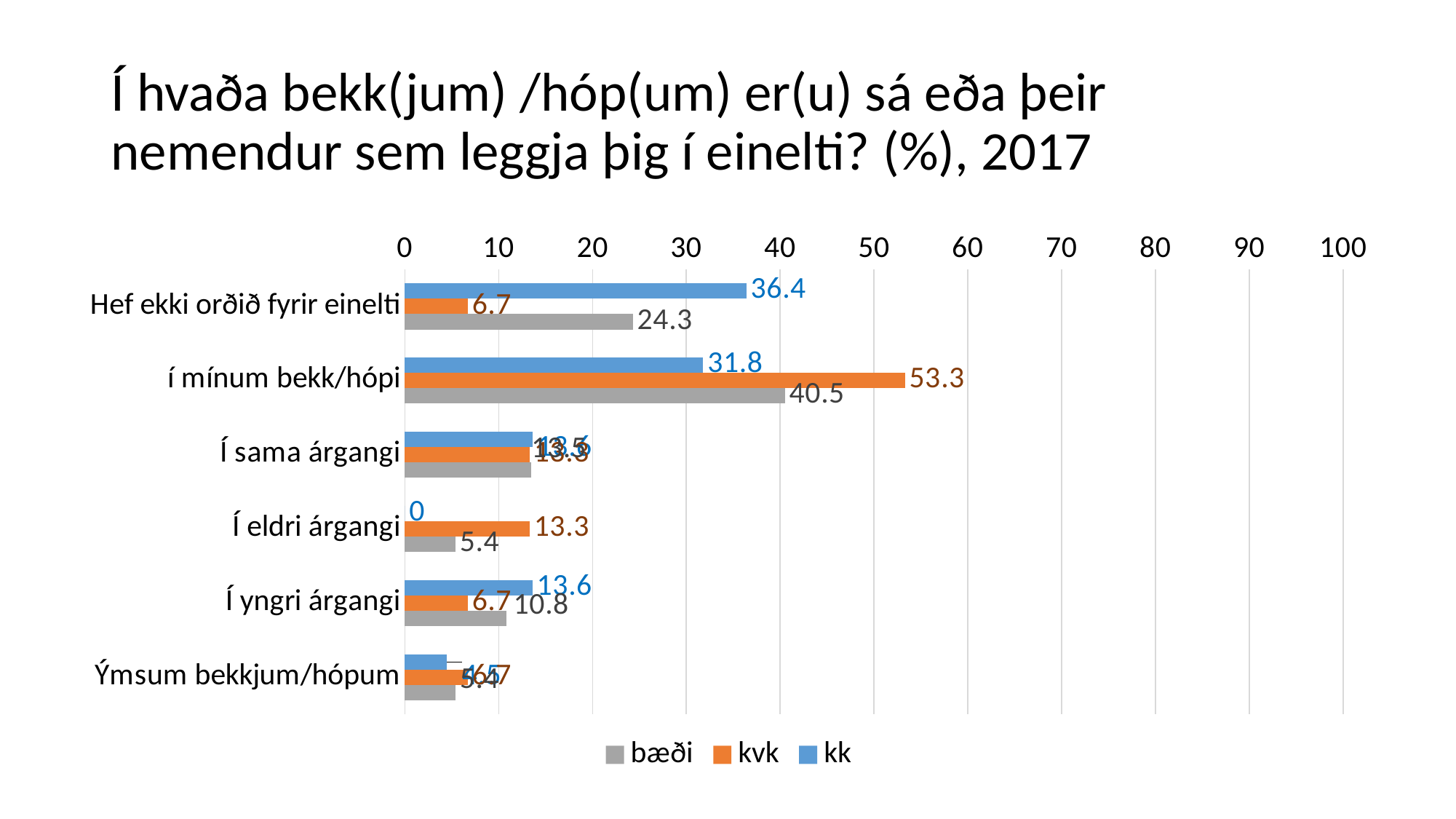

# Í hvaða bekk(jum) /hóp(um) er(u) sá eða þeir nemendur sem leggja þig í einelti? (%), 2017

### Chart

| Category | kk | kvk | bæði |
|---|---|---|---|
| Hef ekki orðið fyrir einelti | 36.4 | 6.7 | 24.3 |
| í mínum bekk/hópi | 31.8 | 53.3 | 40.5 |
| Í sama árgangi | 13.6 | 13.3 | 13.5 |
| Í eldri árgangi | 0.0 | 13.3 | 5.4 |
| Í yngri árgangi | 13.6 | 6.7 | 10.8 |
| Ýmsum bekkjum/hópum | 4.5 | 6.7 | 5.4 |